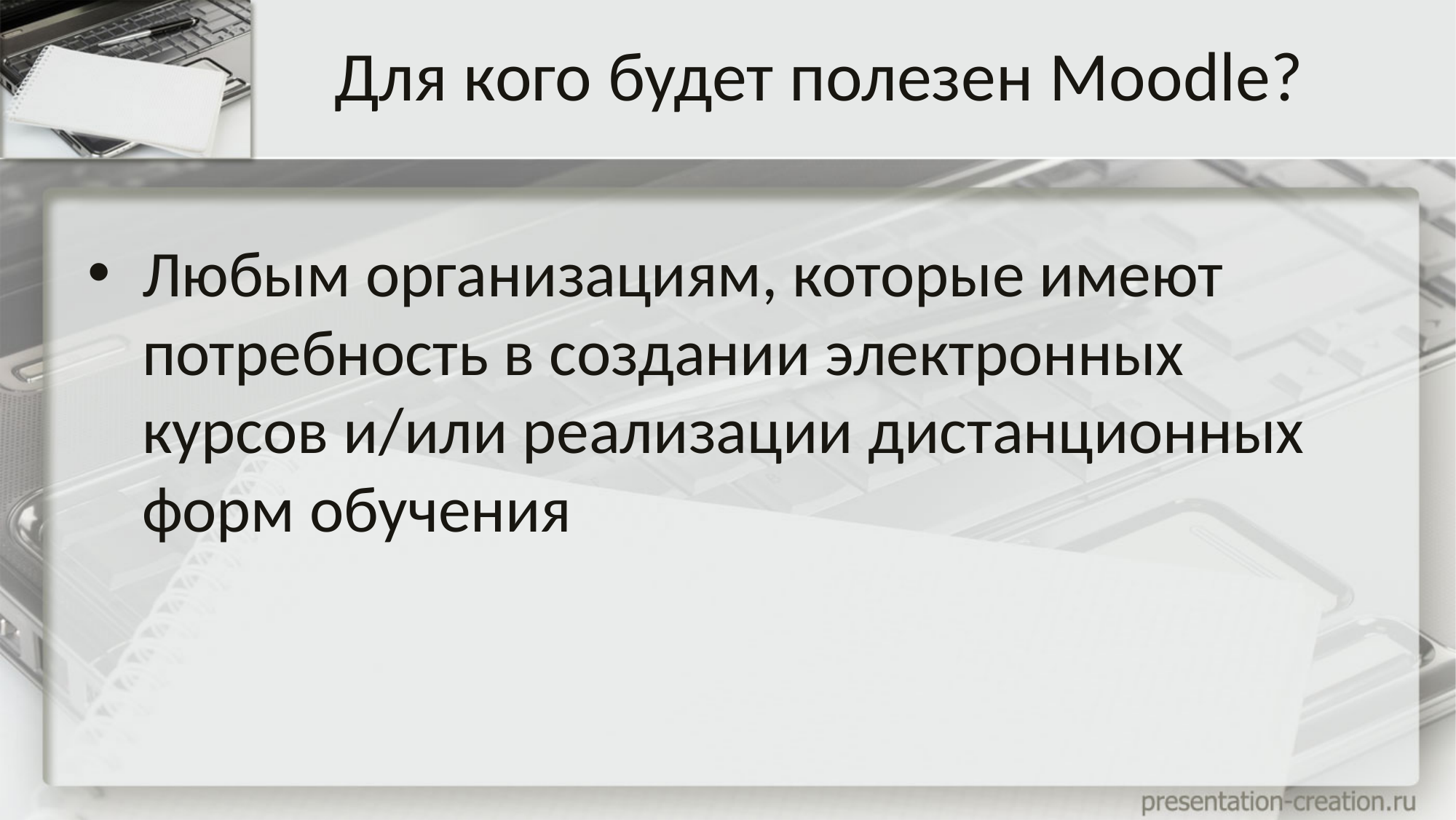

# Для кого будет полезен Moodle?
Любым организациям, которые имеют потребность в создании электронных курсов и/или реализации дистанционных форм обучения